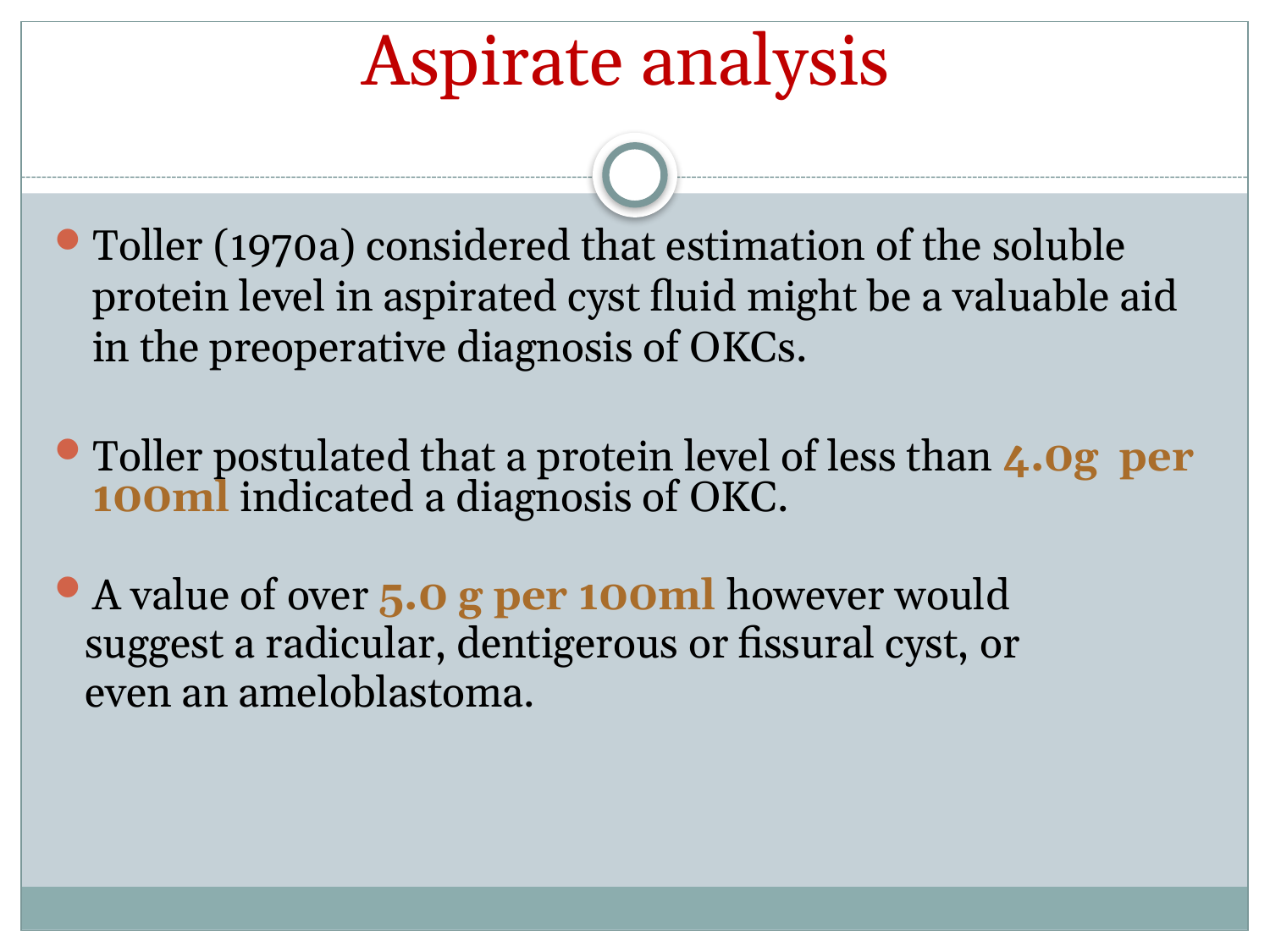

# Aspirate analysis
Toller (1970a) considered that estimation of the soluble protein level in aspirated cyst fluid might be a valuable aid in the preoperative diagnosis of OKCs.

Toller postulated that a protein level of less than 4.0g  per 100ml indicated a diagnosis of OKC.

A value of over 5.0 g per 100ml however would
   suggest a radicular, dentigerous or fissural cyst, or
   even an ameloblastoma.